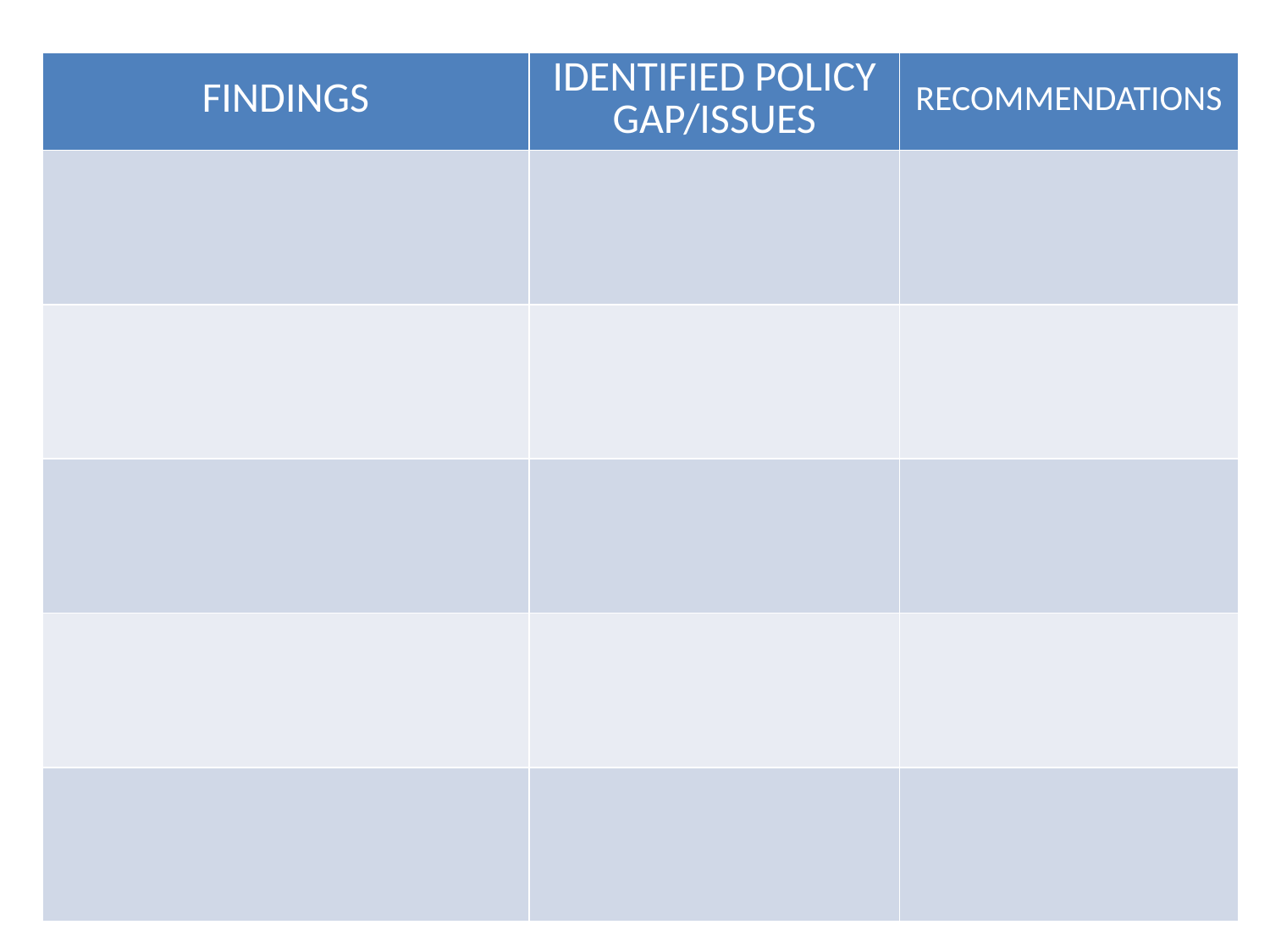

| FINDINGS | IDENTIFIED POLICY GAP/ISSUES | RECOMMENDATIONS |
| --- | --- | --- |
|  |  |  |
|  |  |  |
|  |  |  |
|  |  |  |
|  |  |  |